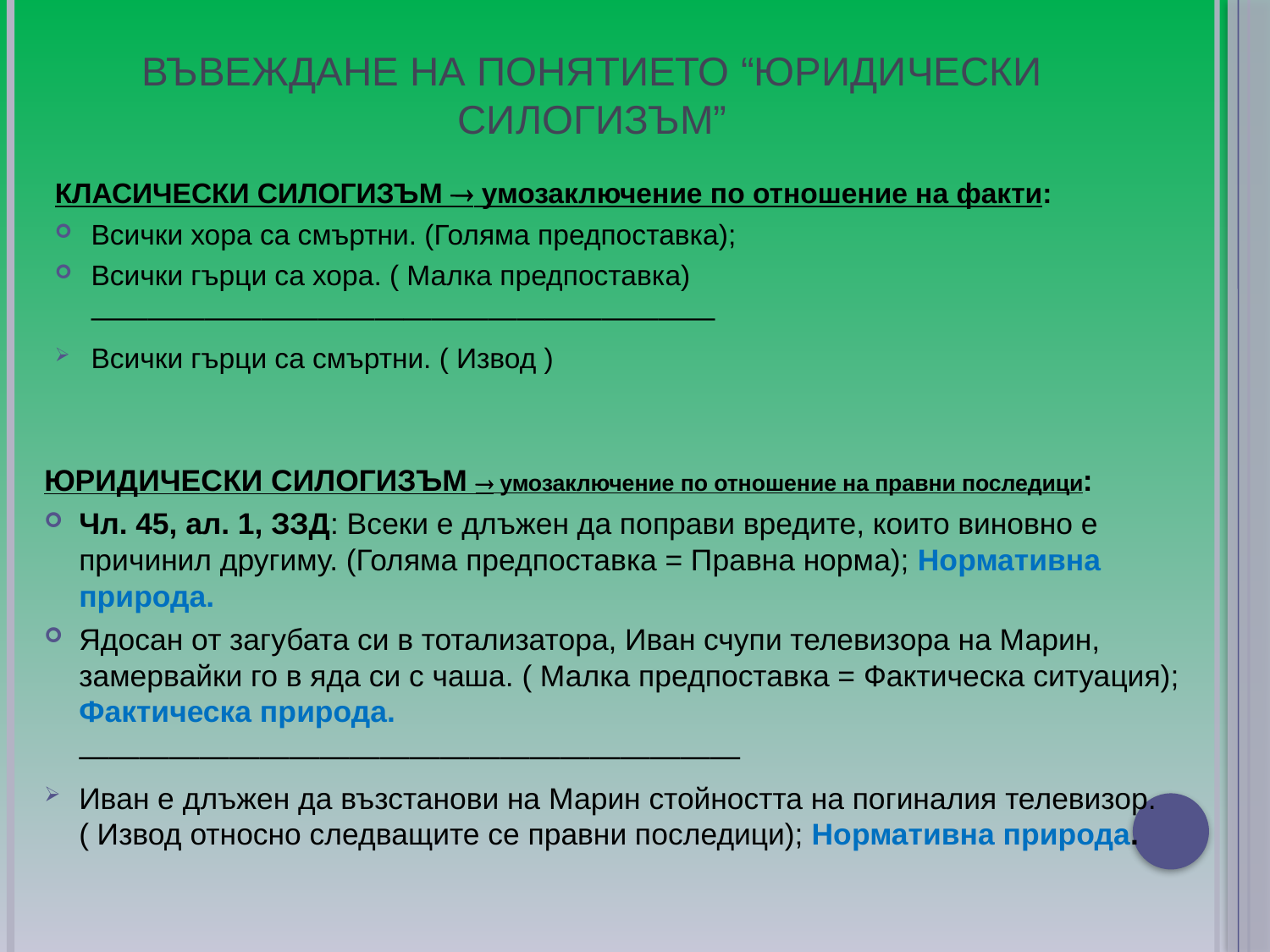

# Въвеждане на понятието “юридически силогизъм”
КЛАСИЧЕСКИ СИЛОГИЗЪМ → умозаключение по отношение на факти:
Всички хора са смъртни. (Голяма предпоставка);
Всички гърци са хора. ( Малка предпоставка)
	——————————————————————
Всички гърци са смъртни. ( Извод )
ЮРИДИЧЕСКИ СИЛОГИЗЪМ → умозаключение по отношение на правни последици:
Чл. 45, ал. 1, ЗЗД: Всеки е длъжен да поправи вредите, които виновно е причинил другиму. (Голяма предпоставка = Правна норма); Нормативна природа.
Ядосан от загубата си в тотализатора, Иван счупи телевизора на Марин, замервайки го в яда си с чаша. ( Малка предпоставка = Фактическа ситуация); Фактическа природа.
	——————————————————————
Иван е длъжен да възстанови на Марин стойността на погиналия телевизор. ( Извод относно следващите се правни последици); Нормативна природа.